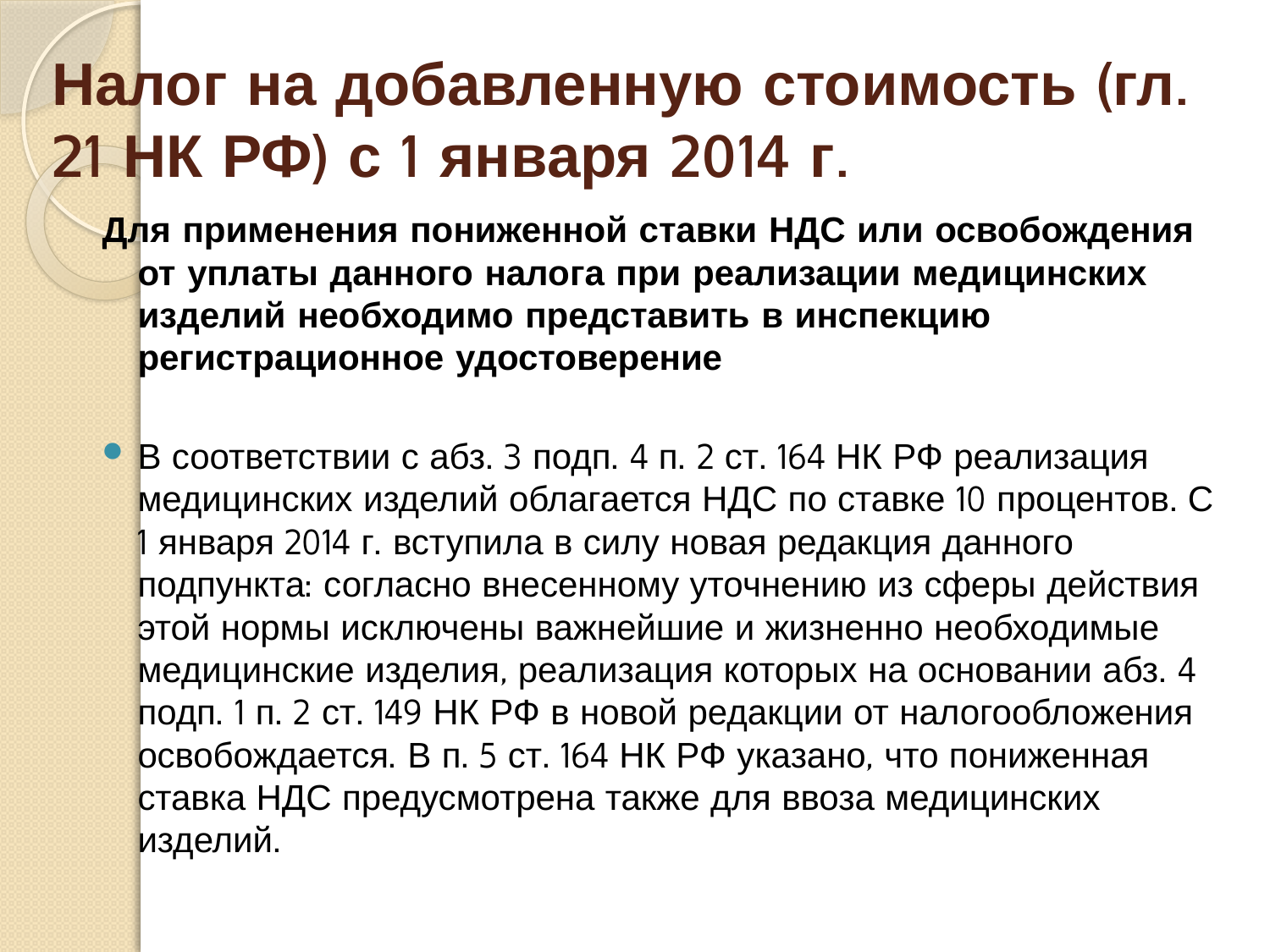

# Налог на добавленную стоимость (гл. 21 НК РФ) с 1 января 2014 г.
Для применения пониженной ставки НДС или освобождения от уплаты данного налога при реализации медицинских изделий необходимо представить в инспекцию регистрационное удостоверение

В соответствии с абз. 3 подп. 4 п. 2 ст. 164 НК РФ реализация медицинских изделий облагается НДС по ставке 10 процентов. С 1 января 2014 г. вступила в силу новая редакция данного подпункта: согласно внесенному уточнению из сферы действия этой нормы исключены важнейшие и жизненно необходимые медицинские изделия, реализация которых на основании абз. 4 подп. 1 п. 2 ст. 149 НК РФ в новой редакции от налогообложения освобождается. В п. 5 ст. 164 НК РФ указано, что пониженная ставка НДС предусмотрена также для ввоза медицинских изделий.